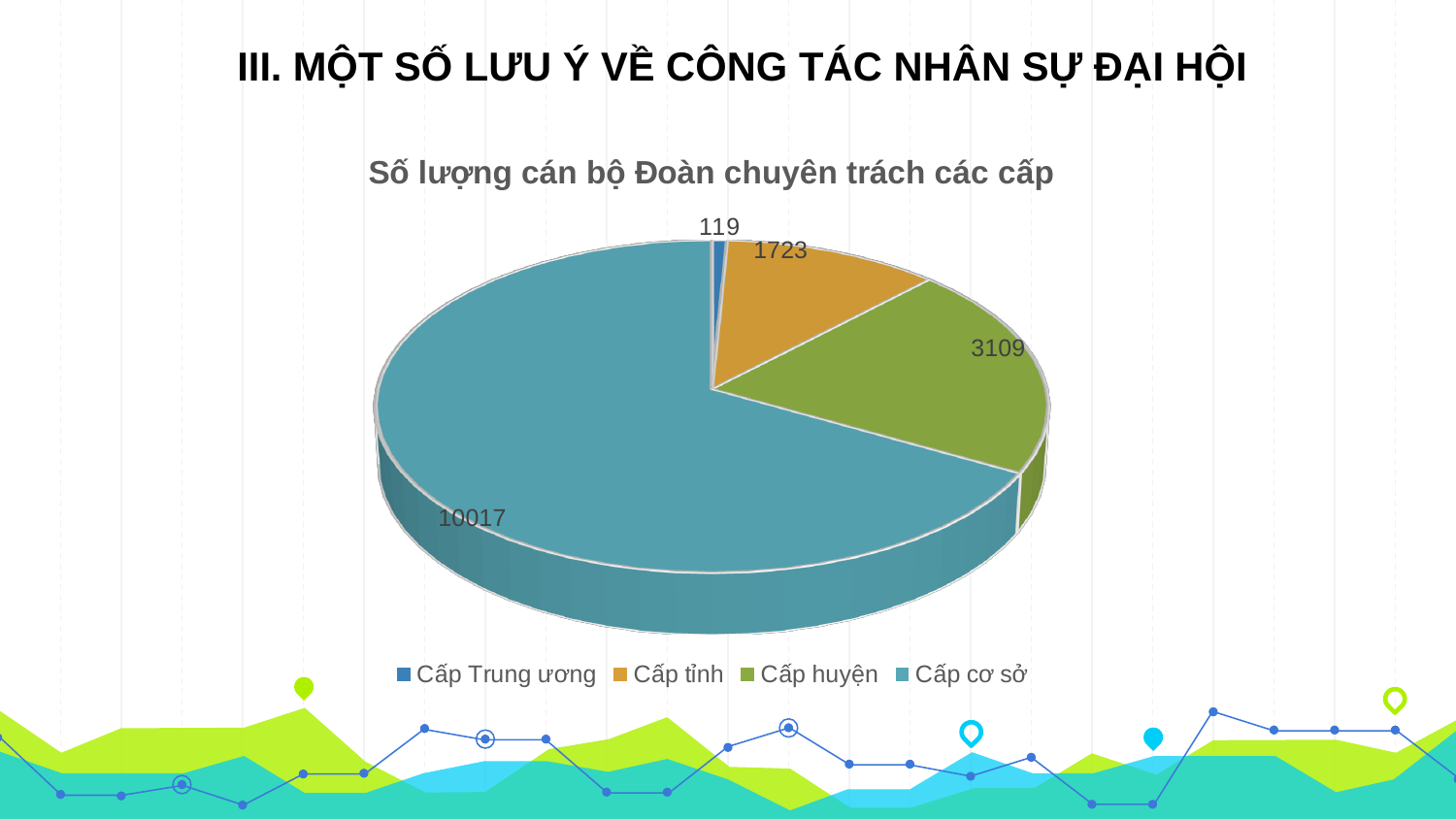

III. MỘT SỐ LƯU Ý VỀ CÔNG TÁC NHÂN SỰ ĐẠI HỘI

[unsupported chart]